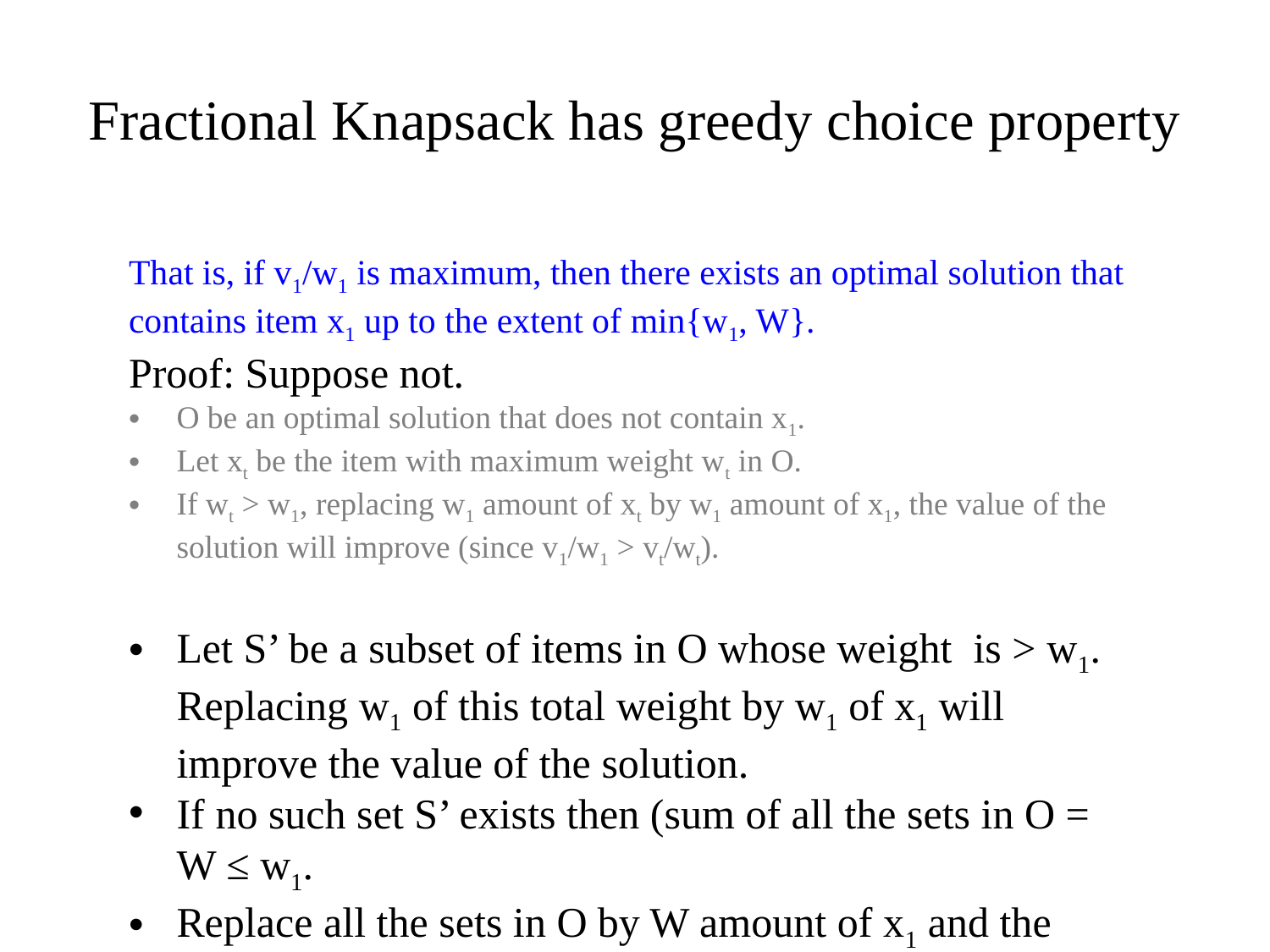

# Fractional Knapsack has greedy choice property
That is, if v1/w1 is maximum, then there exists an optimal solution that contains item x1 up to the extent of min{w1, W}.
Proof: Suppose not.
O be an optimal solution that does not contain x1.
Let xt be the item with maximum weight wt in O.
If wt > w1, replacing w1 amount of xt by w1 amount of x1, the value of the solution will improve (since v1/w1 > vt/wt).

Let S’ be a subset of items in O whose weight  is > w1. Replacing w1 of this total weight by w1 of x1 will improve the value of the solution.
If no such set S’ exists then (sum of all the sets in O = W ≤ w1.
Replace all the sets in O by W amount of x1 and the value of the solution will improve.